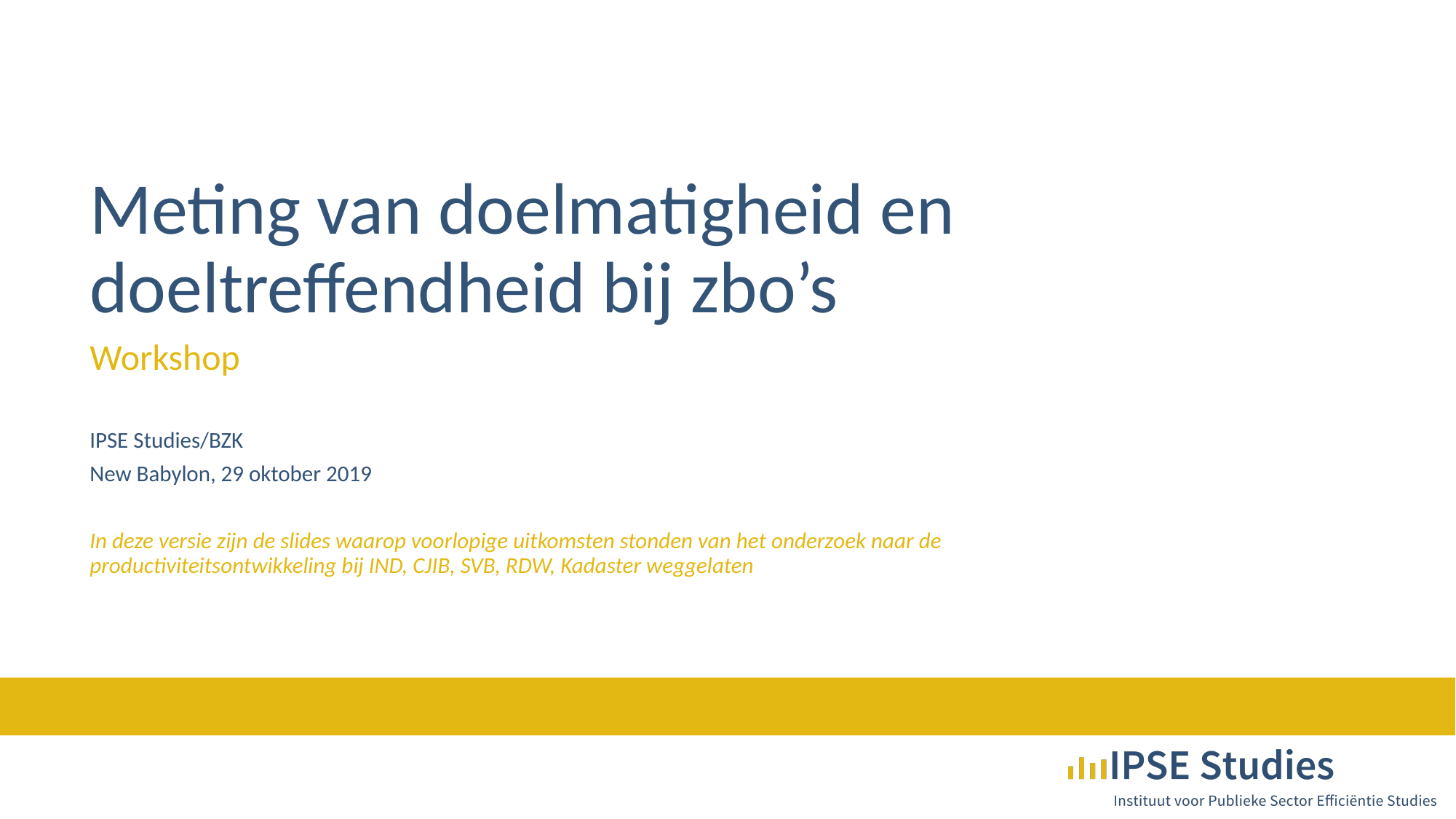

# Meting van doelmatigheid en doeltreffendheid bij zbo’s
Workshop

IPSE Studies/BZK
New Babylon, 29 oktober 2019

In deze versie zijn de slides waarop voorlopige uitkomsten stonden van het onderzoek naar de productiviteitsontwikkeling bij IND, CJIB, SVB, RDW, Kadaster weggelaten